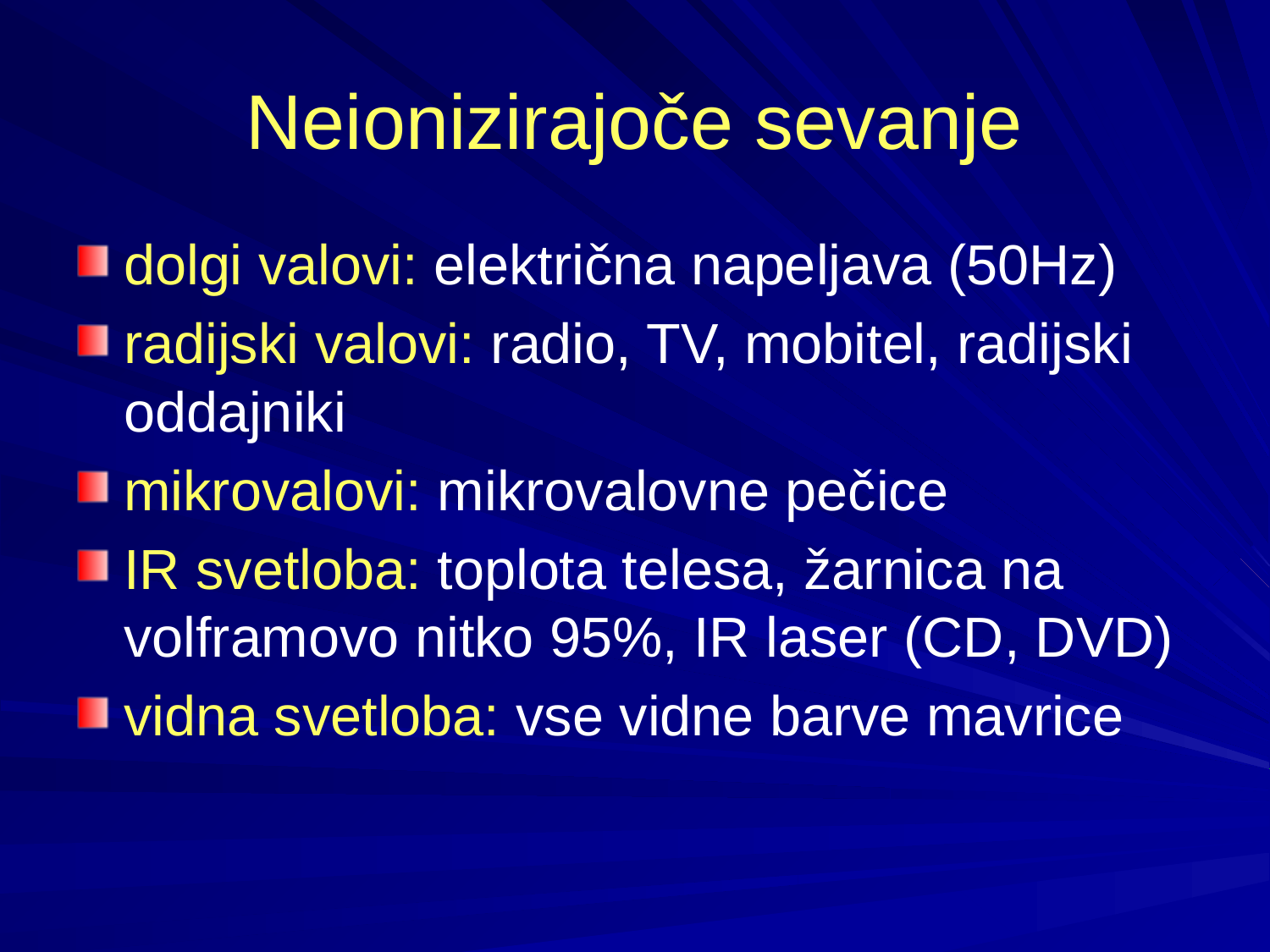

Neionizirajoče sevanje
dolgi valovi: električna napeljava (50Hz)
radijski valovi: radio, TV, mobitel, radijski oddajniki
mikrovalovi: mikrovalovne pečice
IR svetloba: toplota telesa, žarnica na volframovo nitko 95%, IR laser (CD, DVD)
vidna svetloba: vse vidne barve mavrice